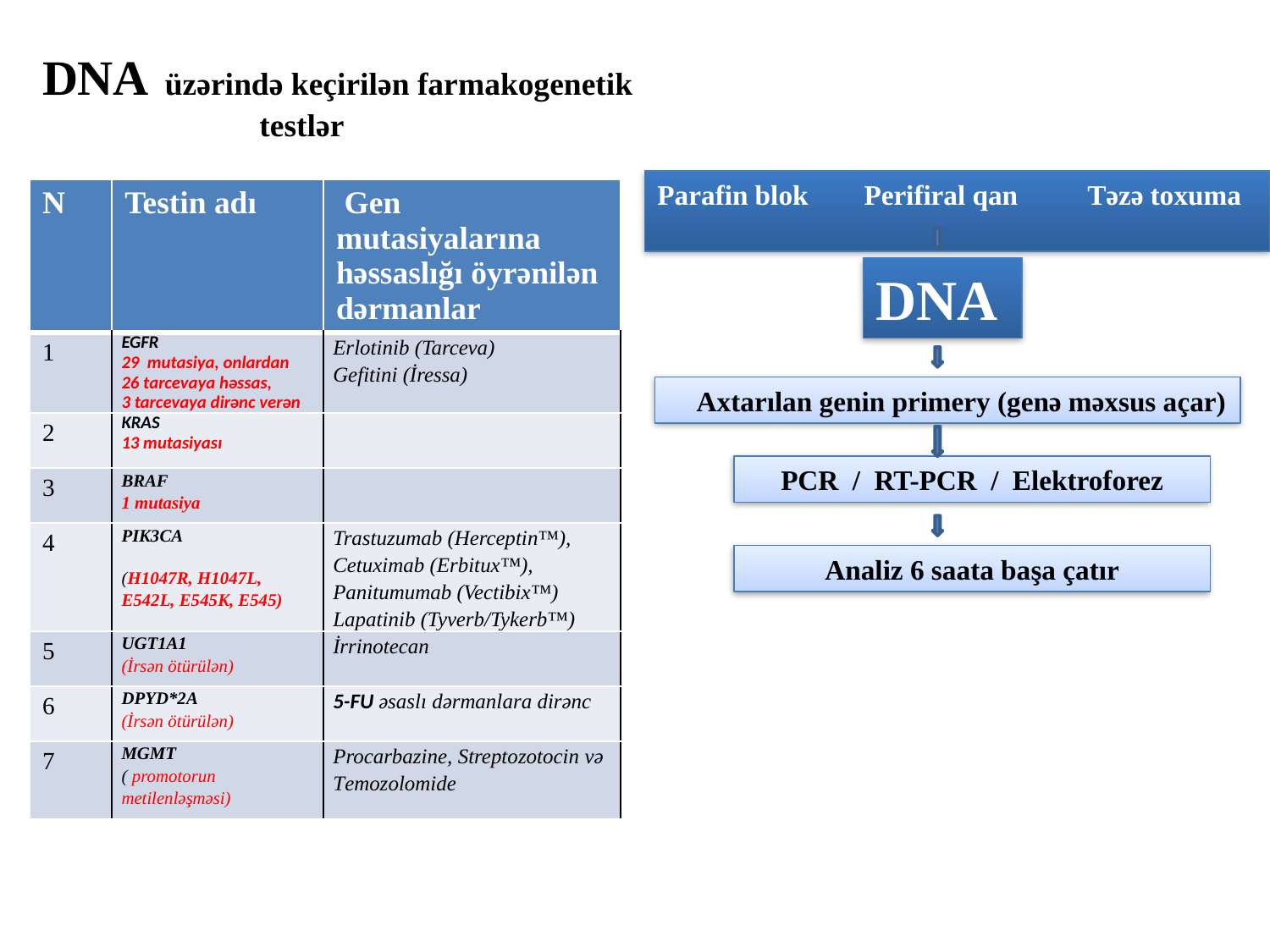

DNA  üzərində keçirilən farmakogenetik
                           testlər
Parafin blok        Perifiral qan          Təzə toxuma
| N | Testin adı | Gen mutasiyalarına həssaslığı öyrənilən dərmanlar |
| --- | --- | --- |
| 1 | EGFR 29 mutasiya, onlardan 26 tarcevaya həssas, 3 tarcevaya dirənc verən | Erlotinib (Tarceva) Gefitini (İressa) |
| 2 | KRAS 13 mutasiyası |  |
| 3 | BRAF 1 mutasiya |  |
| 4 | PIK3CA (H1047R, H1047L, E542L, E545K, E545) | Trastuzumab (Herceptin™), Cetuximab (Erbitux™), Panitumumab (Vectibix™) Lapatinib (Tyverb/Tykerb™) |
| 5 | UGT1A1 (İrsən ötürülən) | İrrinotecan |
| 6 | DPYD\*2A (İrsən ötürülən) | 5-FU əsaslı dərmanlara dirənc |
| 7 | MGMT ( promotorun metilenləşməsi) | Procarbazine, Streptozotocin və Temozolomide |

DNA

    Axtarılan genin primery (genə məxsus açar)

PCR  /  RT-PCR  /  Elektroforez

Analiz 6 saata başa çatır